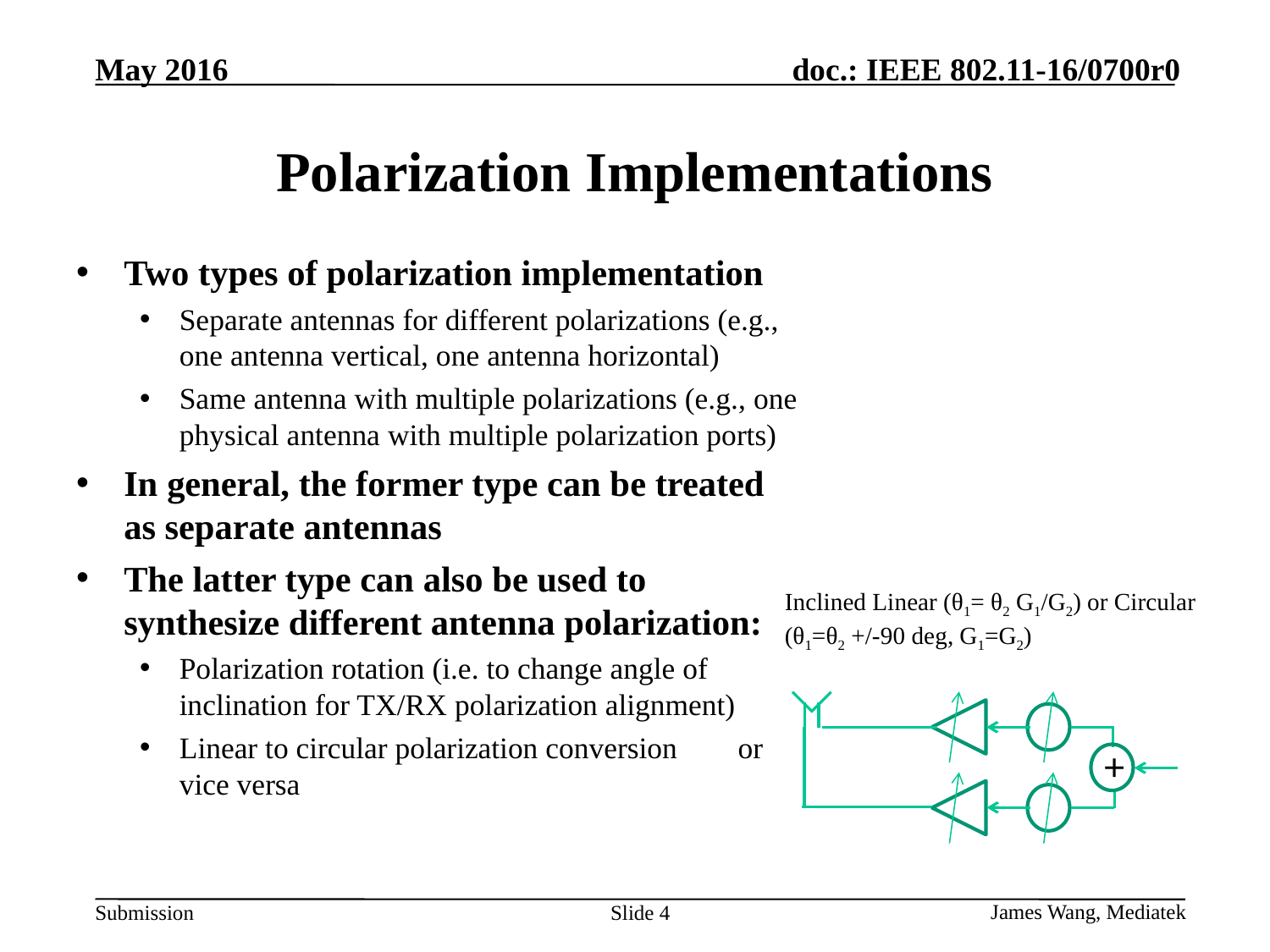

# Polarization Implementations
Two types of polarization implementation
Separate antennas for different polarizations (e.g., one antenna vertical, one antenna horizontal)
Same antenna with multiple polarizations (e.g., one physical antenna with multiple polarization ports)
In general, the former type can be treated as separate antennas
The latter type can also be used to synthesize different antenna polarization:
Polarization rotation (i.e. to change angle of inclination for TX/RX polarization alignment)
Linear to circular polarization conversion        or vice versa
Inclined Linear (θ1= θ2 G1/G2) or Circular (θ1=θ2 +/-90 deg, G1=G2)
θ1
G1

⁺

θ2
G2

4